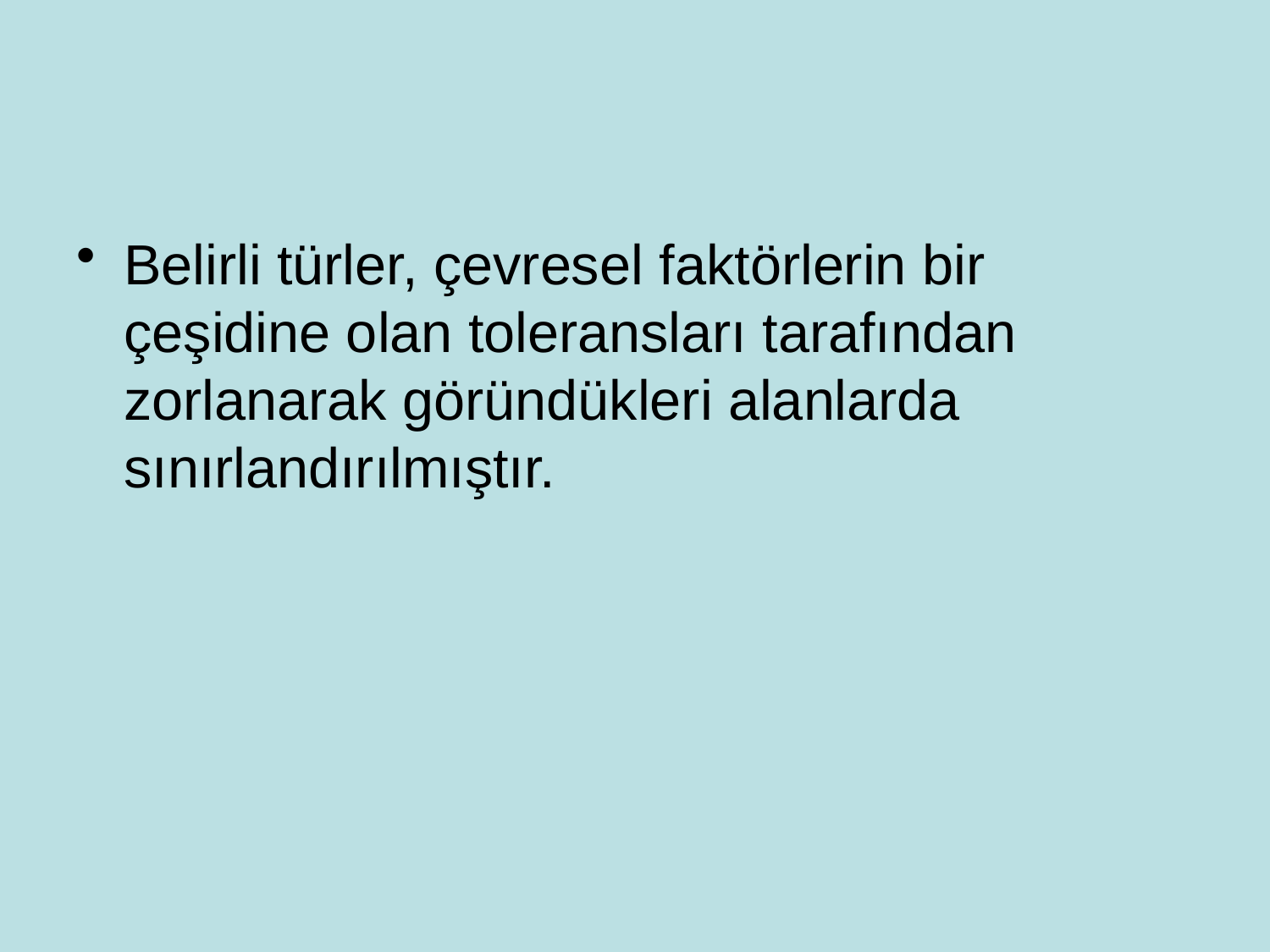

Belirli türler, çevresel faktörlerin bir çeşidine olan toleransları tarafından zorlanarak göründükleri alanlarda sınırlandırılmıştır.